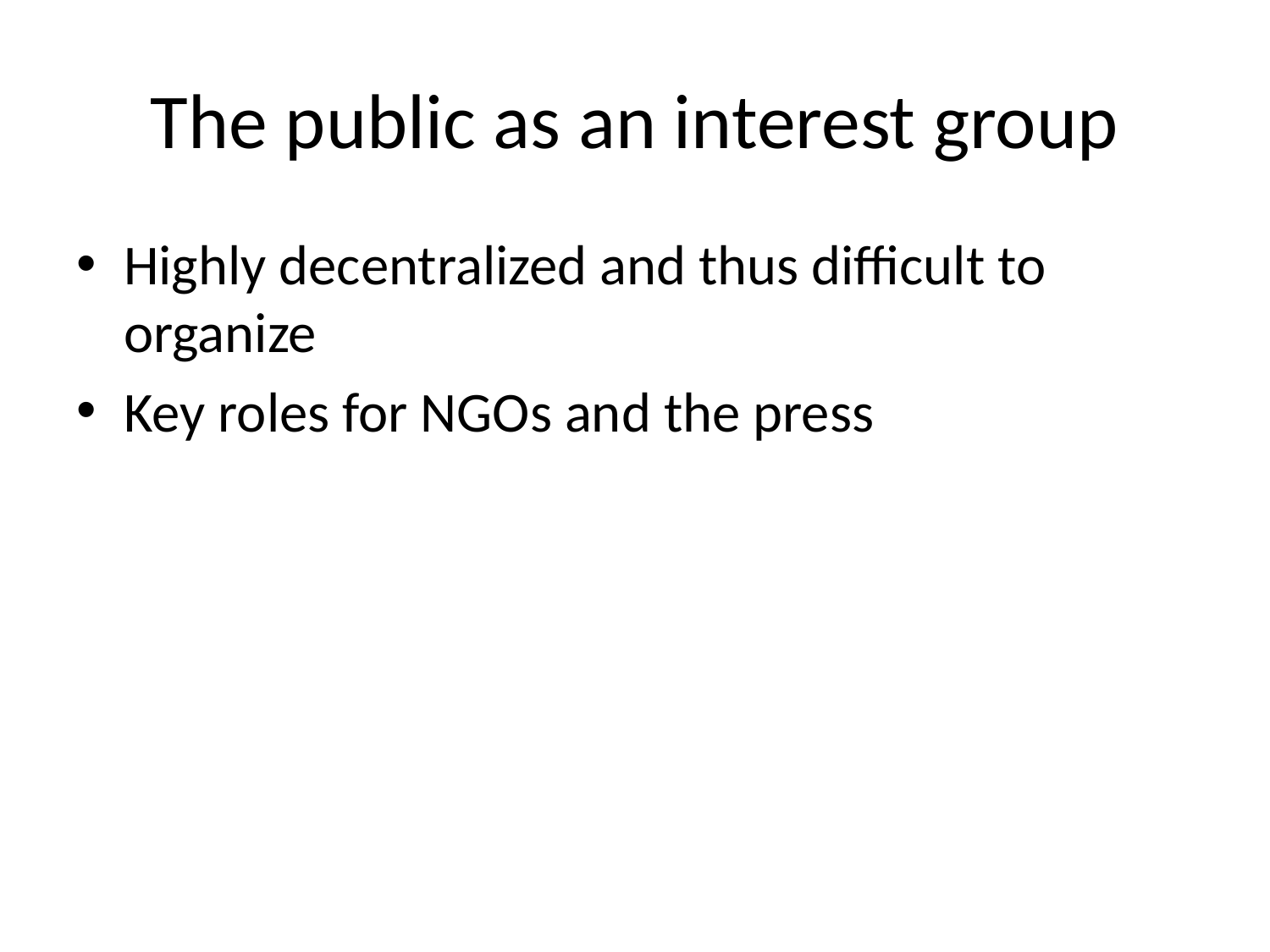

# The public as an interest group
Highly decentralized and thus difficult to organize
Key roles for NGOs and the press